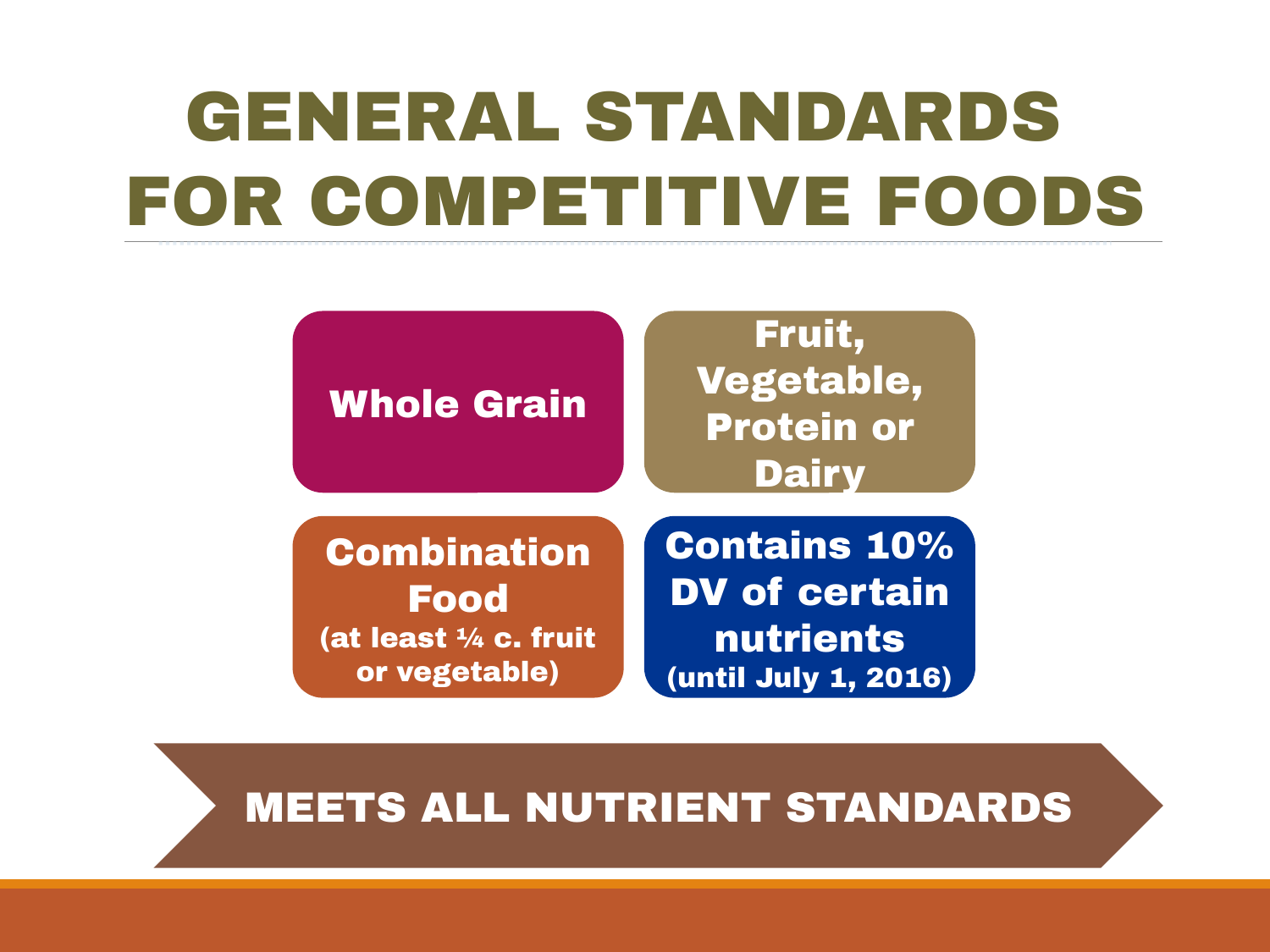

a
GENERAL STANDARDS
FOR COMPETITIVE FOODS
Fruit, Vegetable, Protein or Dairy
Whole Grain

Contains 10% DV of certain nutrients
(until July 1, 2016)

Combination Food
(at least ¼ c. fruit or vegetable)

MEETS ALL NUTRIENT STANDARDS